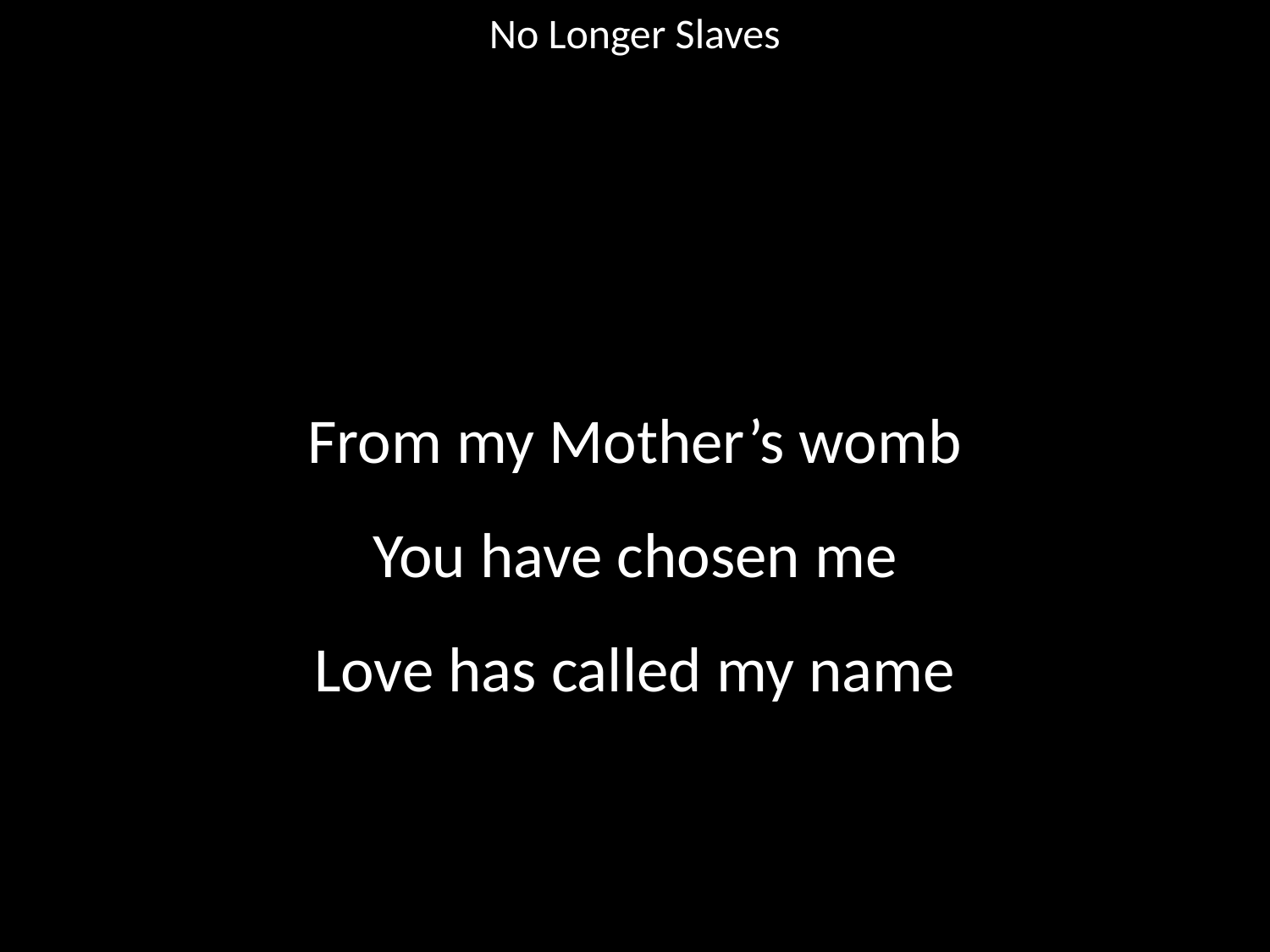

No Longer Slaves
#
From my Mother’s womb
You have chosen me
Love has called my name